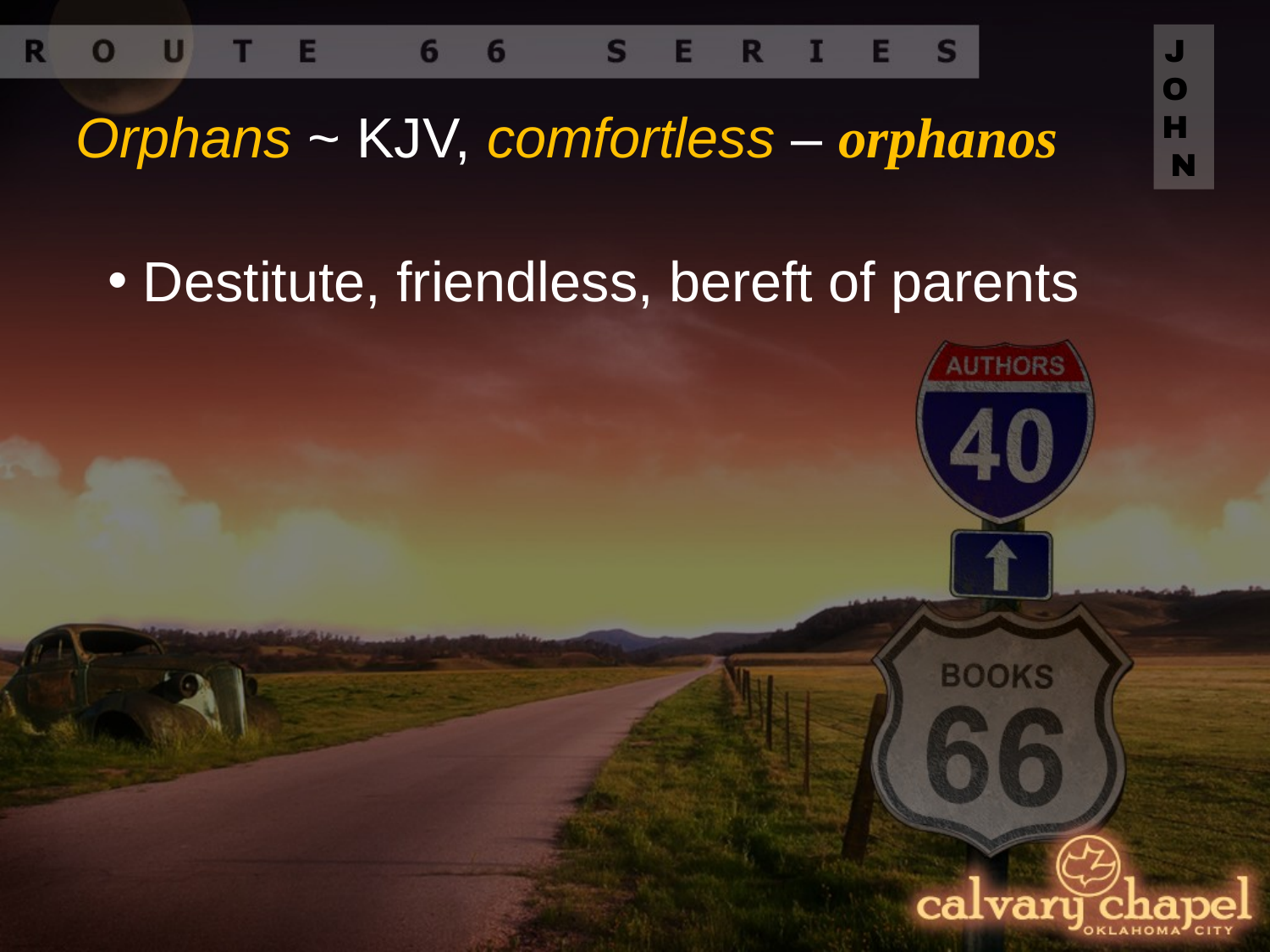

JOHN
Orphans ~ KJV, comfortless – orphanos
 Destitute, friendless, bereft of parents